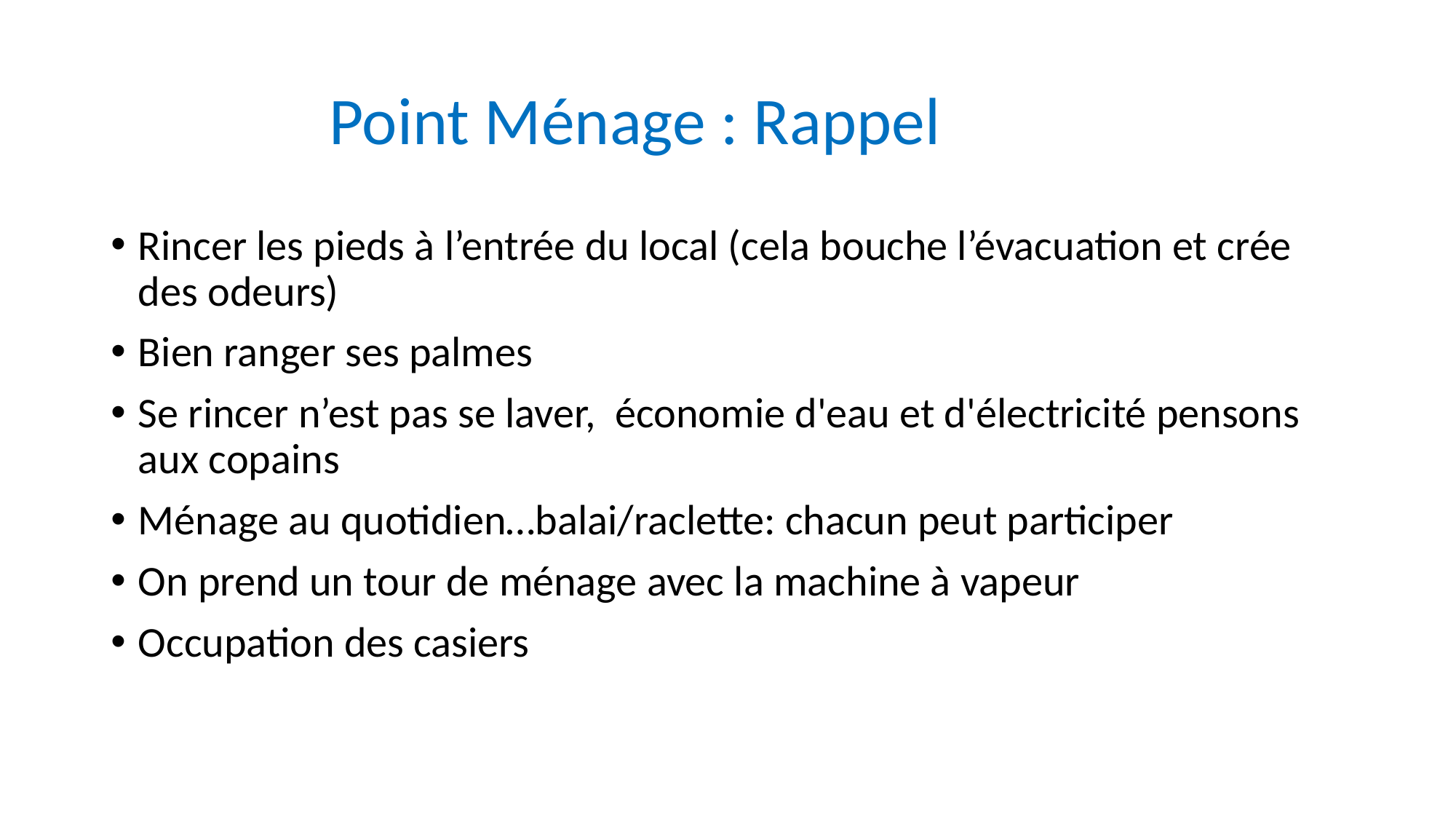

# Point Ménage : Rappel
Rincer les pieds à l’entrée du local (cela bouche l’évacuation et crée des odeurs)
Bien ranger ses palmes
Se rincer n’est pas se laver,  économie d'eau et d'électricité pensons aux copains
Ménage au quotidien…balai/raclette: chacun peut participer
On prend un tour de ménage avec la machine à vapeur
Occupation des casiers